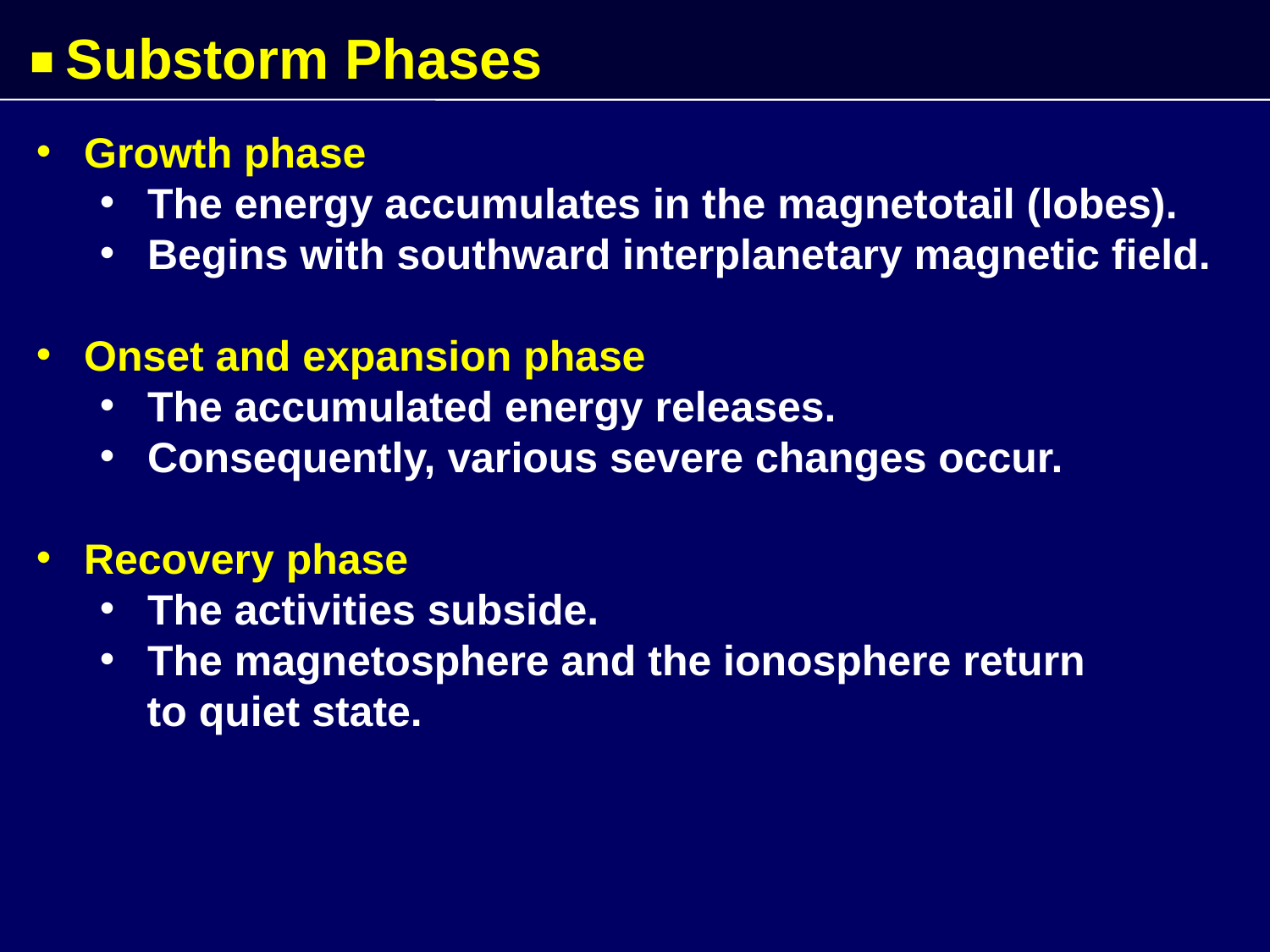

# ■ Substorm Phases

Growth phase
The energy accumulates in the magnetotail (lobes).
Begins with southward interplanetary magnetic field.

Onset and expansion phase
The accumulated energy releases.
Consequently, various severe changes occur.

Recovery phase
The activities subside.
The magnetosphere and the ionosphere return
    to quiet state.